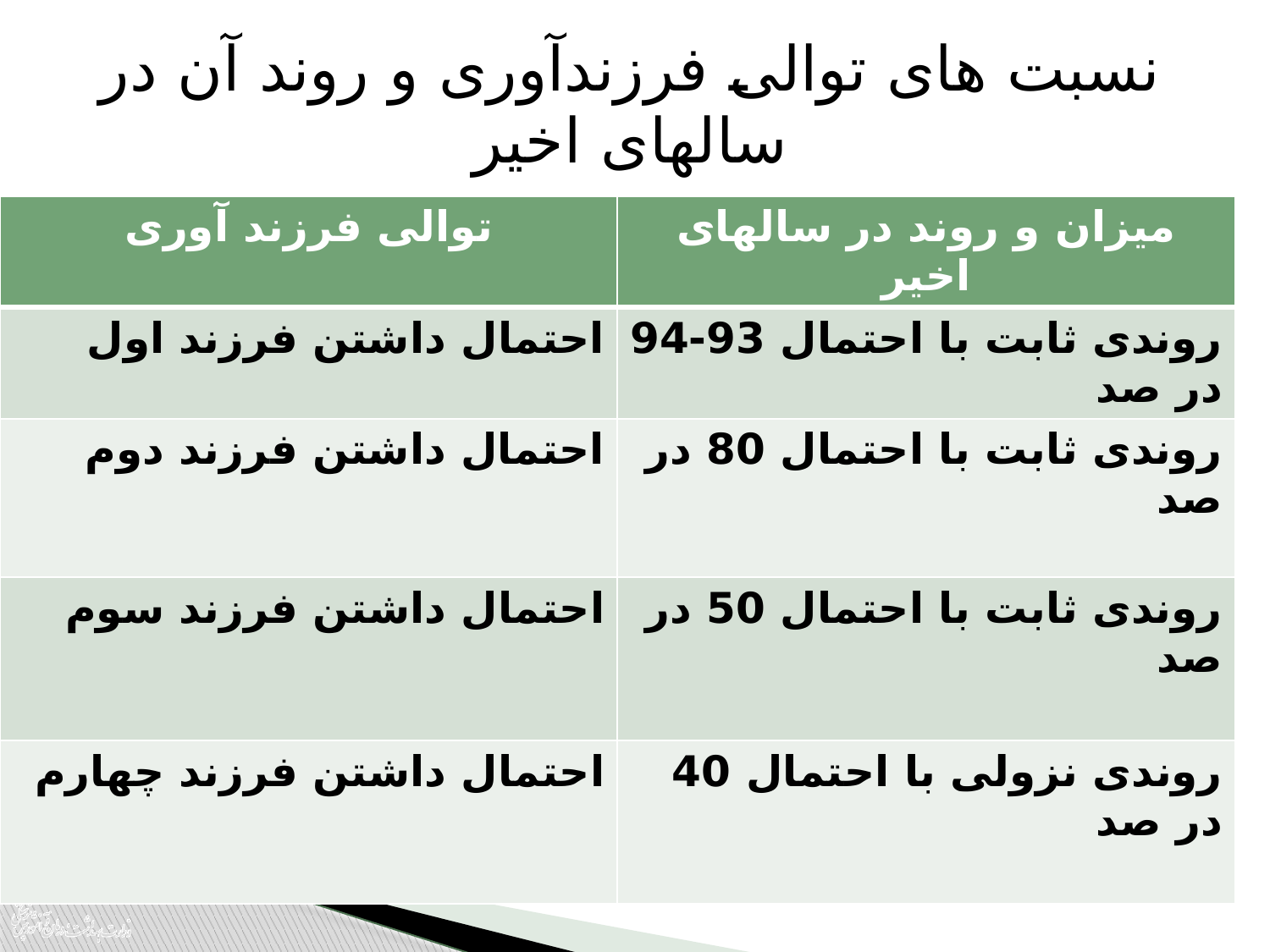

# نسبت های توالی فرزندآوری و روند آن در سالهای اخیر
| توالی فرزند آوری | میزان و روند در سالهای اخیر |
| --- | --- |
| احتمال داشتن فرزند اول | روندی ثابت با احتمال 93-94 در صد |
| احتمال داشتن فرزند دوم | روندی ثابت با احتمال 80 در صد |
| احتمال داشتن فرزند سوم | روندی ثابت با احتمال 50 در صد |
| احتمال داشتن فرزند چهارم | روندی نزولی با احتمال 40 در صد |